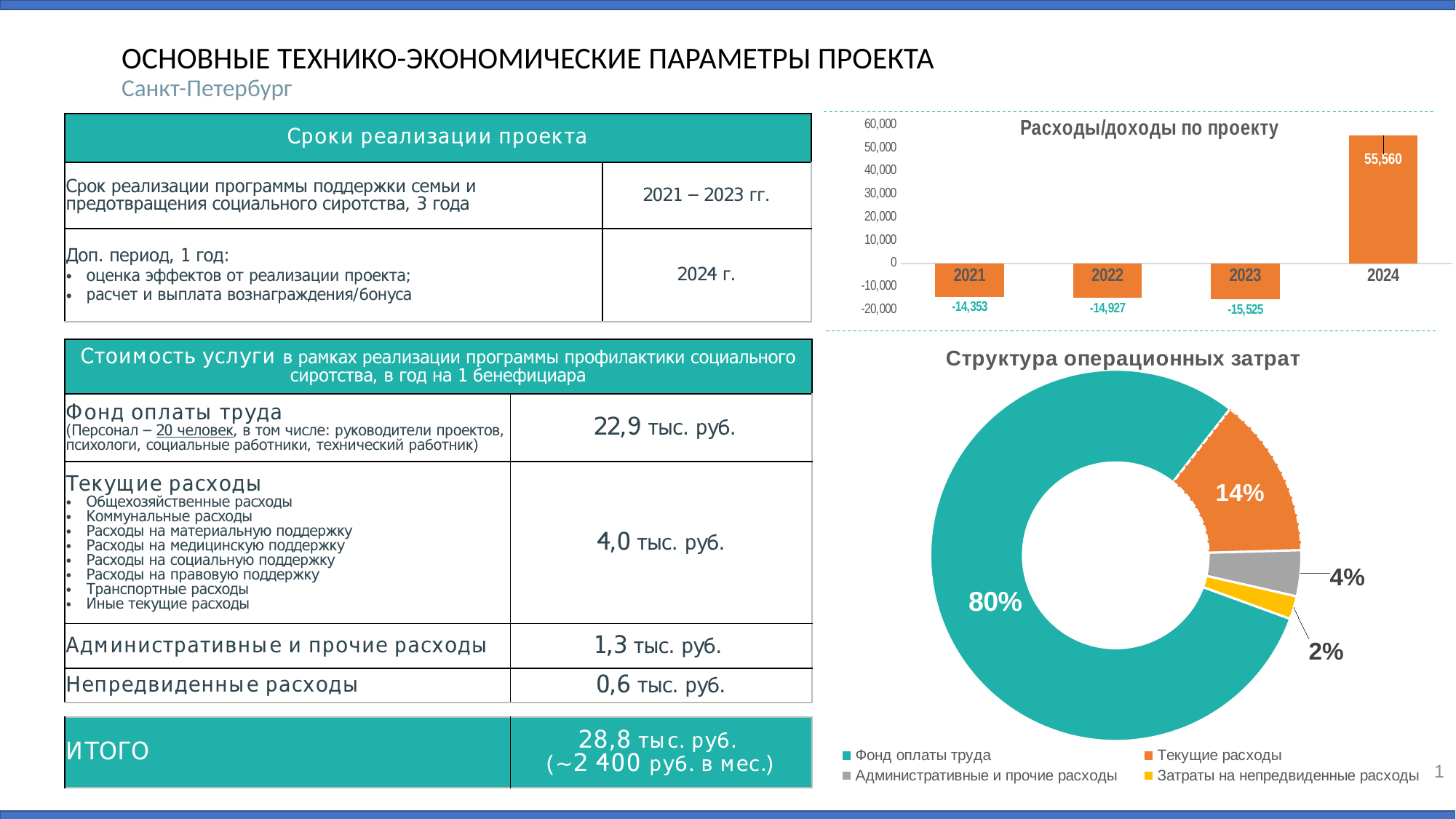

# Основные технико-экономические параметры проекта Санкт-Петербург

### Chart:

| Category | Расходы/доходы по проекту |
|---|---|
| 2021 | -14353.33127779201 |
| 2022 | -14927.46452890368 |
| 2023 | -15524.56311005983 |
| 2024 | 55560.17306936468 |
| Сроки реализации проекта |  |
| --- | --- |
| Срок реализации программы поддержки семьи и предотвращения социального сиротства, 3 года | 2021 – 2023 гг. |
| Доп. период, 1 год: оценка эффектов от реализации проекта; расчет и выплата вознаграждения/бонуса | 2024 г. |
| Стоимость услуги в рамках реализации программы профилактики социального сиротства, в год на 1 бенефициара |  |
| --- | --- |
| Фонд оплаты труда (Персонал – 20 человек, в том числе: руководители проектов, психологи, социальные работники, технический работник) | 22,9 тыс. руб. |
| Текущие расходы Общехозяйственные расходы Коммунальные расходы Расходы на материальную поддержку Расходы на медицинскую поддержку Расходы на социальную поддержку Расходы на правовую поддержку Транспортные расходы Иные текущие расходы | 4,0 тыс. руб. |
| Административные и прочие расходы | 1,3 тыс. руб. |
| Непредвиденные расходы | 0,6 тыс. руб. |

### Chart: Структура операционных затрат

| Category |  |
|---|---|
| Фонд оплаты труда | 0.8 |
| Текущие расходы | 0.14 |
| Административные и прочие расходы | 0.04 |
| Затраты на непредвиденные расходы | 0.02 |
| ИТОГО | 28,8 тыс. руб. (~2 400 руб. в мес.) |
| --- | --- |

1